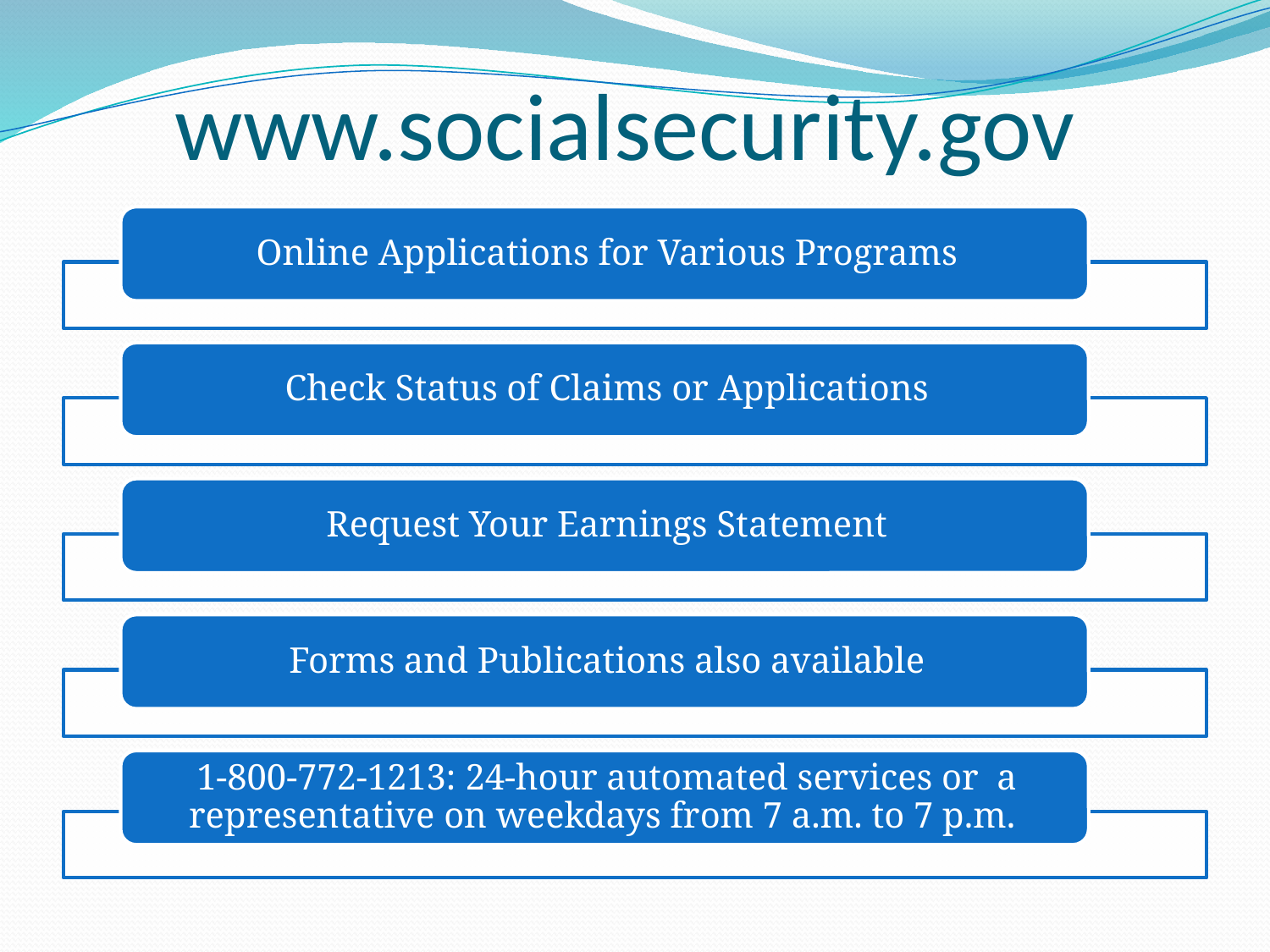

# www.socialsecurity.gov
Online Applications for Various Programs
Check Status of Claims or Applications
Request Your Earnings Statement
Forms and Publications also available
1-800-772-1213: 24-hour automated services or  a representative on weekdays from 7 a.m. to 7 p.m.